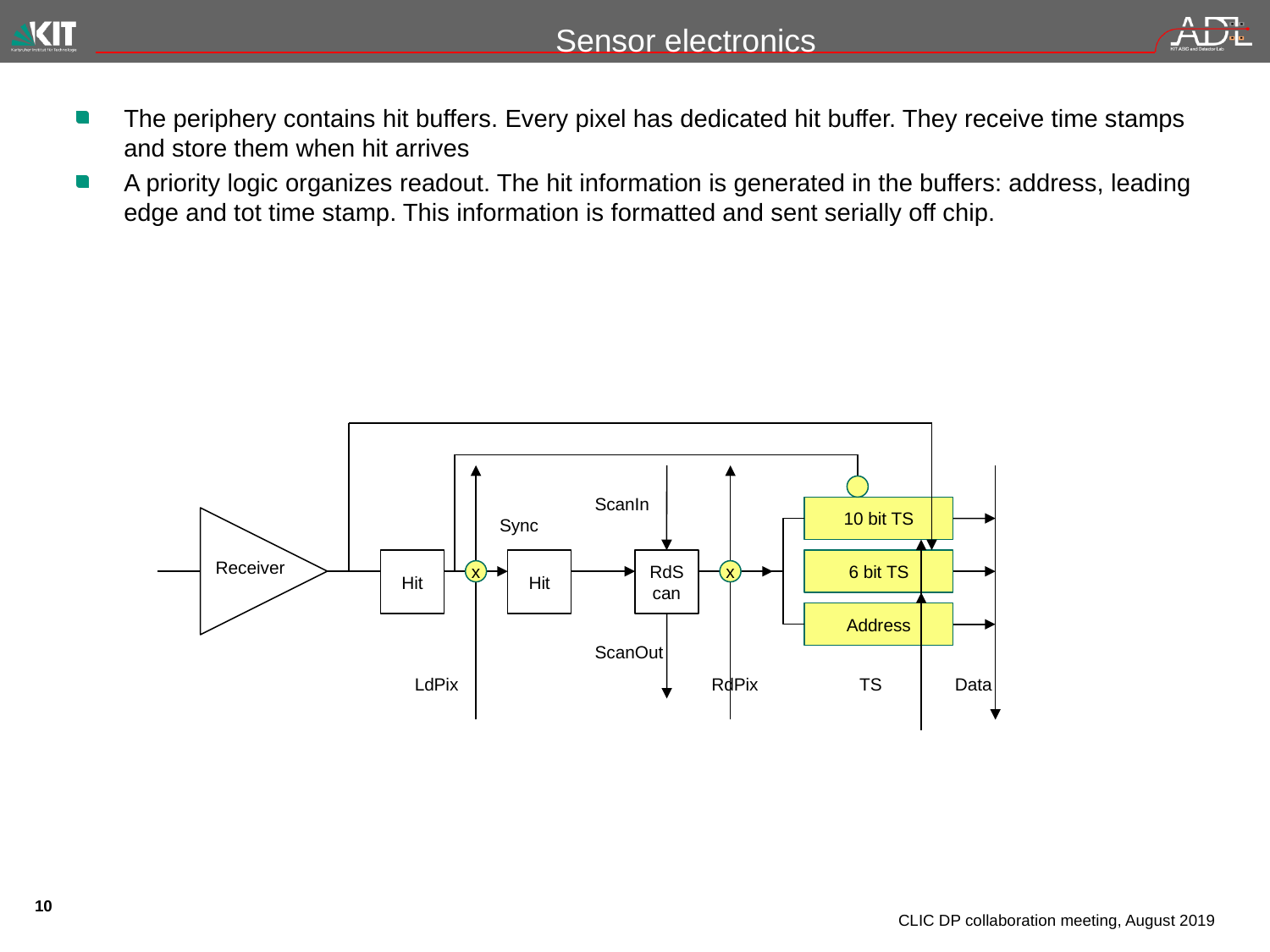

# Sensor electronics
The periphery contains hit buffers. Every pixel has dedicated hit buffer. They receive time stamps and store them when hit arrives
A priority logic organizes readout. The hit information is generated in the buffers: address, leading edge and tot time stamp. This information is formatted and sent serially off chip.

ScanIn
10 bit TS

Sync

Receiver
Hit
Hit
RdScan
6 bit TS
x
x
Address
ScanOut
LdPix
RdPix
TS
Data